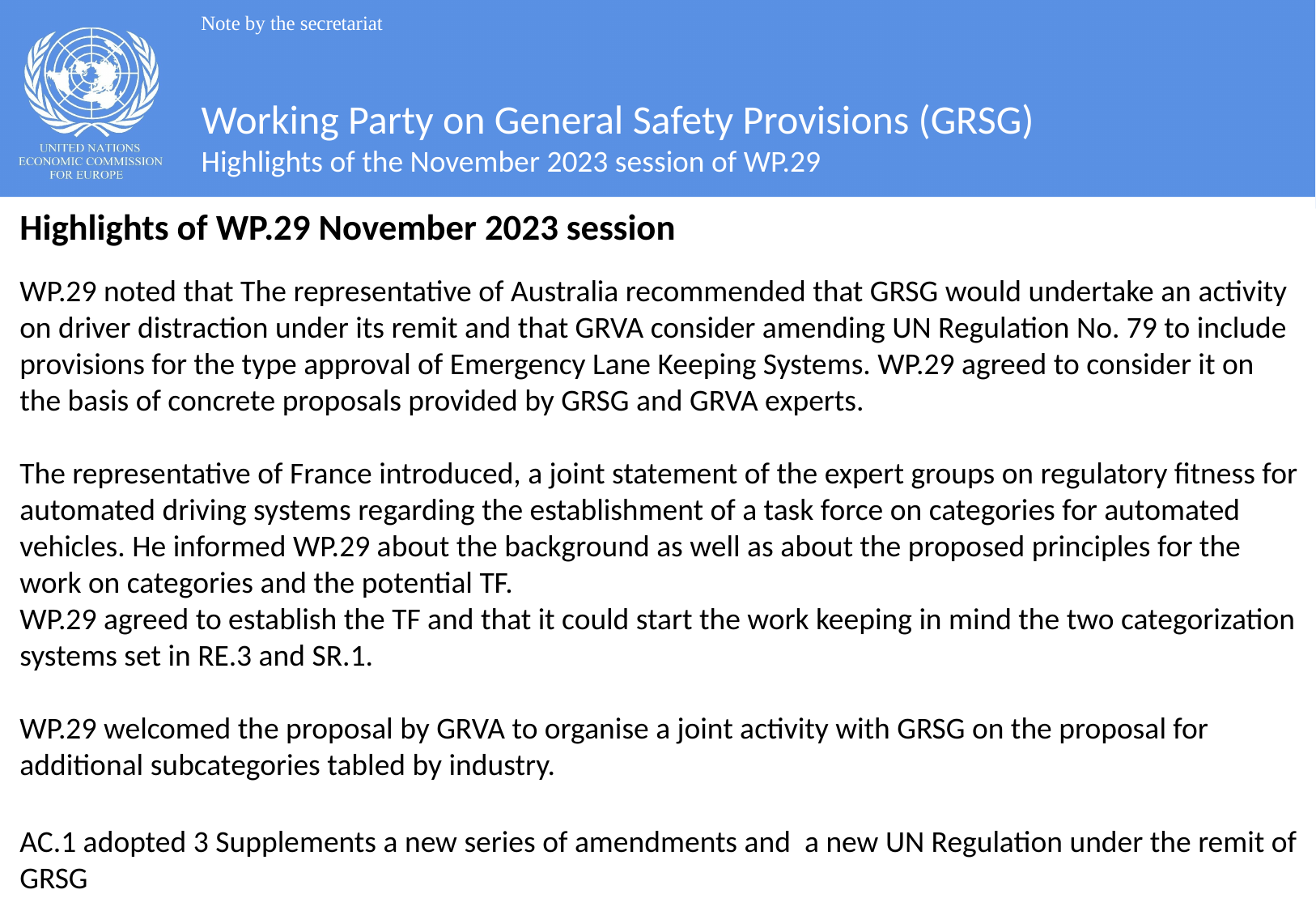

Note by the secretariat
#
Working Party on General Safety Provisions (GRSG)
Highlights of the November 2023 session of WP.29
Highlights of WP.29 November 2023 session

WP.29 noted that The representative of Australia recommended that GRSG would undertake an activity on driver distraction under its remit and that GRVA consider amending UN Regulation No. 79 to include provisions for the type approval of Emergency Lane Keeping Systems. WP.29 agreed to consider it on the basis of concrete proposals provided by GRSG and GRVA experts.

The representative of France introduced, a joint statement of the expert groups on regulatory fitness for automated driving systems regarding the establishment of a task force on categories for automated vehicles. He informed WP.29 about the background as well as about the proposed principles for the work on categories and the potential TF.
WP.29 agreed to establish the TF and that it could start the work keeping in mind the two categorization systems set in RE.3 and SR.1.

WP.29 welcomed the proposal by GRVA to organise a joint activity with GRSG on the proposal for additional subcategories tabled by industry.

AC.1 adopted 3 Supplements a new series of amendments and  a new UN Regulation under the remit of GRSG